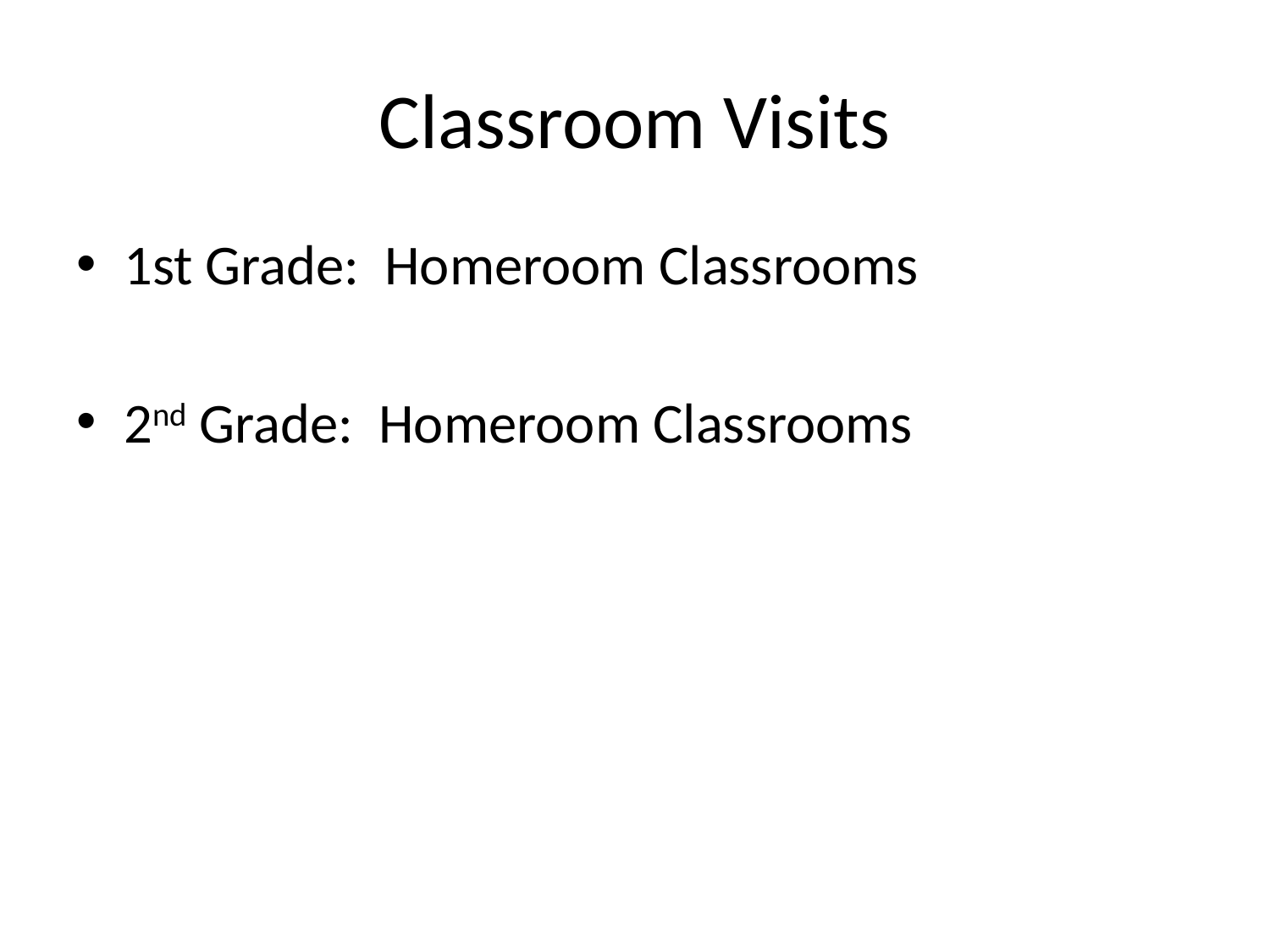

# Classroom Visits
1st Grade:  Homeroom Classrooms

2nd Grade:  Homeroom Classrooms